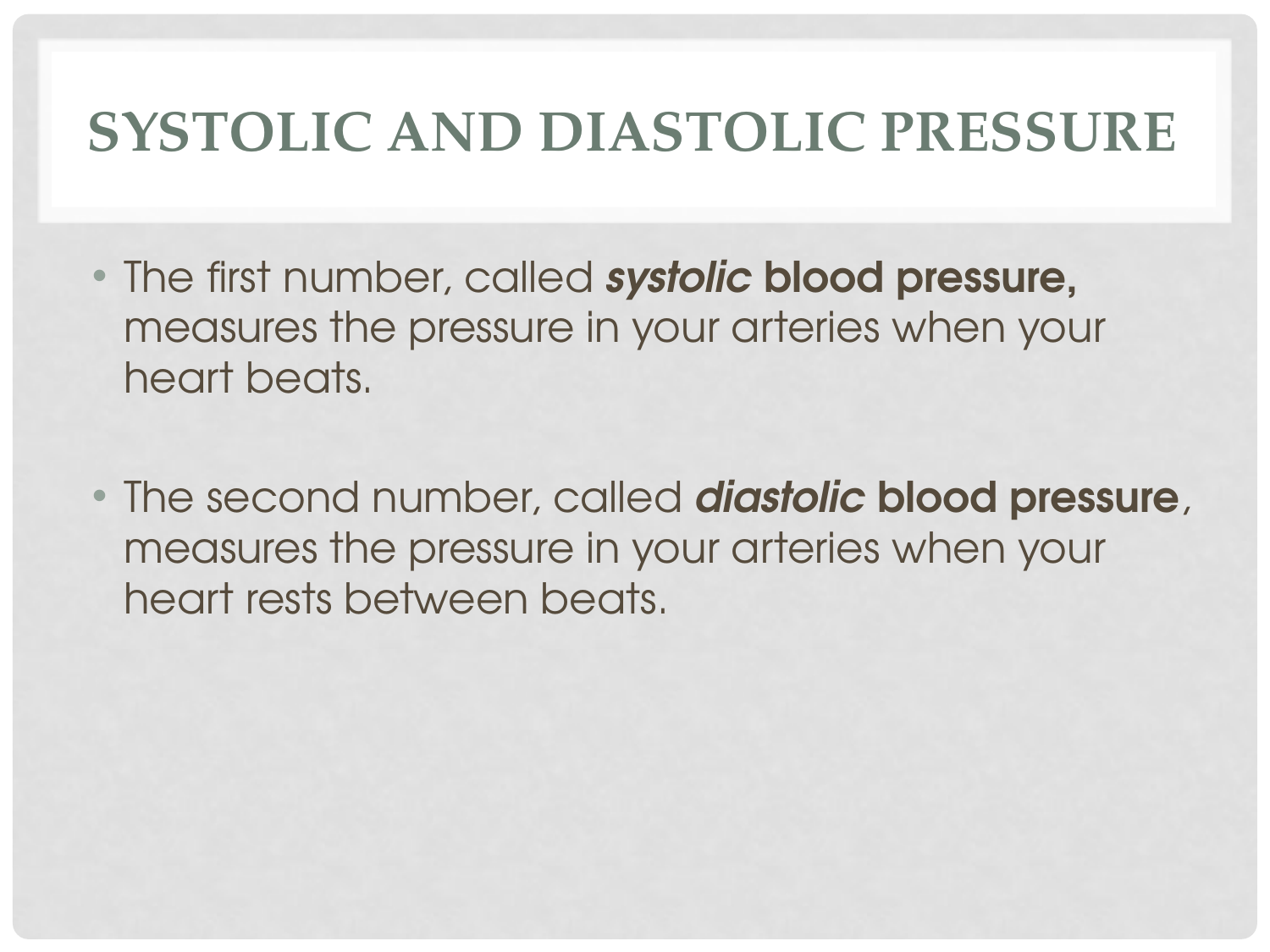

# Systolic and diastolic pressure
The first number, called systolic blood pressure, measures the pressure in your arteries when your heart beats.

The second number, called diastolic blood pressure, measures the pressure in your arteries when your heart rests between beats.